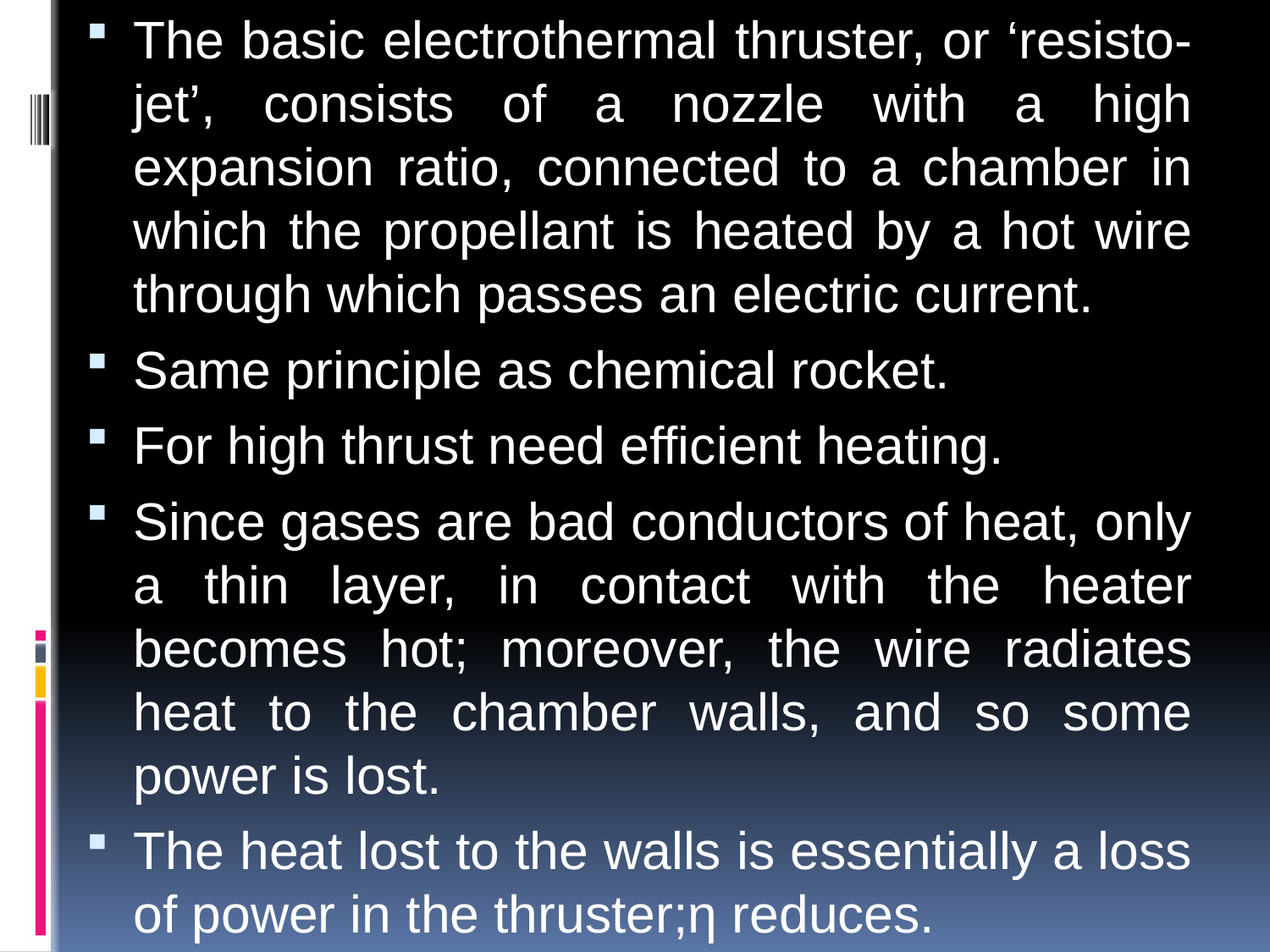

The basic electrothermal thruster, or ‘resisto-jet’, consists of a nozzle with a high expansion ratio, connected to a chamber in which the propellant is heated by a hot wire through which passes an electric current.
Same principle as chemical rocket.
For high thrust need efficient heating.
Since gases are bad conductors of heat, only a thin layer, in contact with the heater becomes hot; moreover, the wire radiates heat to the chamber walls, and so some power is lost.
The heat lost to the walls is essentially a loss of power in the thruster;η reduces.